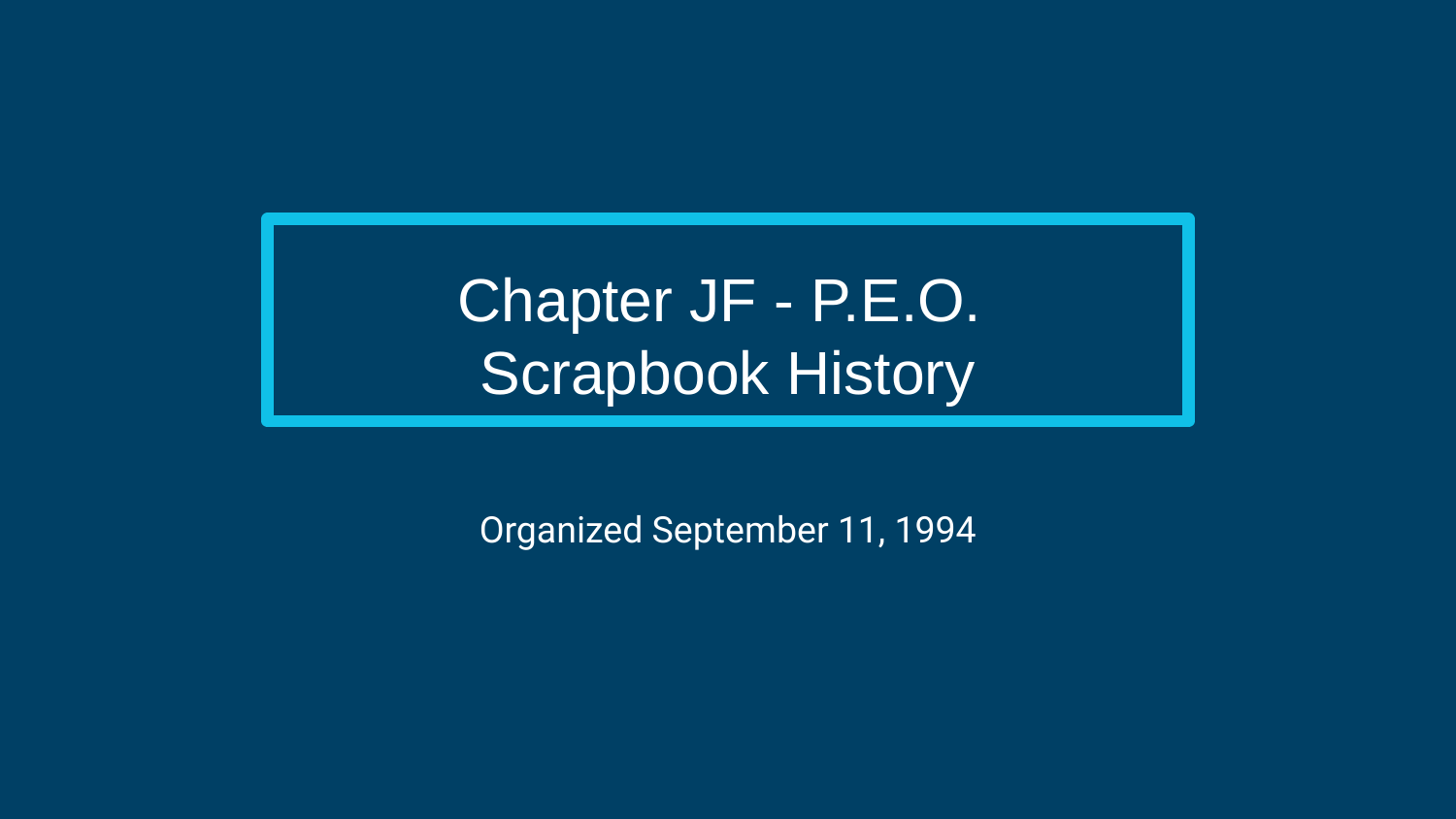

Chapter JF - P.E.O.
Scrapbook History
Organized September 11, 1994